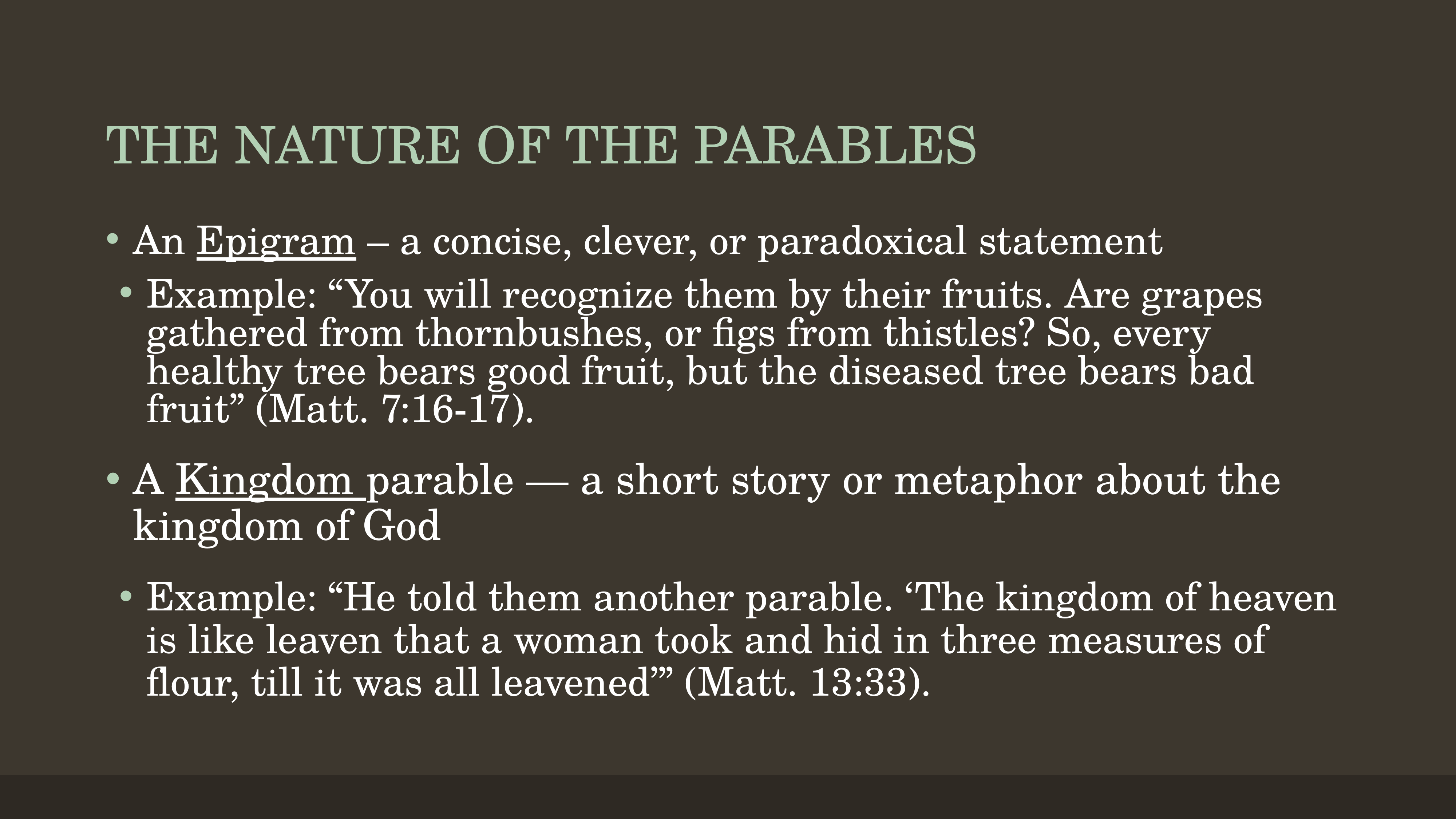

# THE NATURE OF THE PARABLES
An Epigram – a concise, clever, or paradoxical statement
Example: “You will recognize them by their fruits. Are grapes gathered from thornbushes, or figs from thistles? So, every healthy tree bears good fruit, but the diseased tree bears bad fruit” (Matt. 7:16-17).
A Kingdom parable — a short story or metaphor about the kingdom of God
Example: “He told them another parable. ‘The kingdom of heaven is like leaven that a woman took and hid in three measures of flour, till it was all leavened’” (Matt. 13:33).